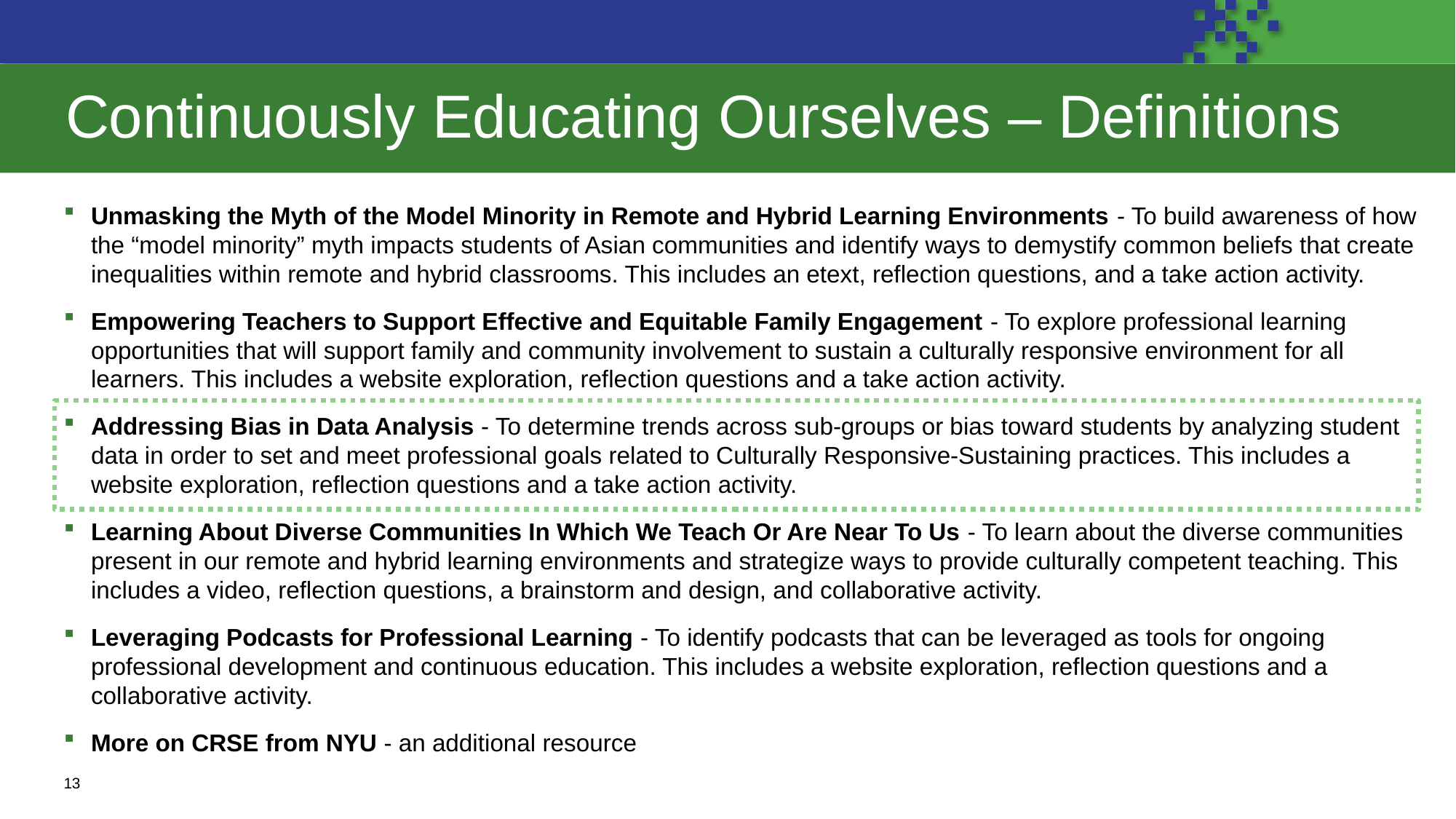

# Continuously Educating Ourselves – Definitions
Unmasking the Myth of the Model Minority in Remote and Hybrid Learning Environments - To build awareness of how the “model minority” myth impacts students of Asian communities and identify ways to demystify common beliefs that create inequalities within remote and hybrid classrooms. This includes an etext, reflection questions, and a take action activity.
Empowering Teachers to Support Effective and Equitable Family Engagement - To explore professional learning opportunities that will support family and community involvement to sustain a culturally responsive environment for all learners. This includes a website exploration, reflection questions and a take action activity.
Addressing Bias in Data Analysis - To determine trends across sub-groups or bias toward students by analyzing student data in order to set and meet professional goals related to Culturally Responsive-Sustaining practices. This includes a website exploration, reflection questions and a take action activity.
Learning About Diverse Communities In Which We Teach Or Are Near To Us - To learn about the diverse communities present in our remote and hybrid learning environments and strategize ways to provide culturally competent teaching. This includes a video, reflection questions, a brainstorm and design, and collaborative activity.
Leveraging Podcasts for Professional Learning - To identify podcasts that can be leveraged as tools for ongoing professional development and continuous education. This includes a website exploration, reflection questions and a collaborative activity.
More on CRSE from NYU - an additional resource

13